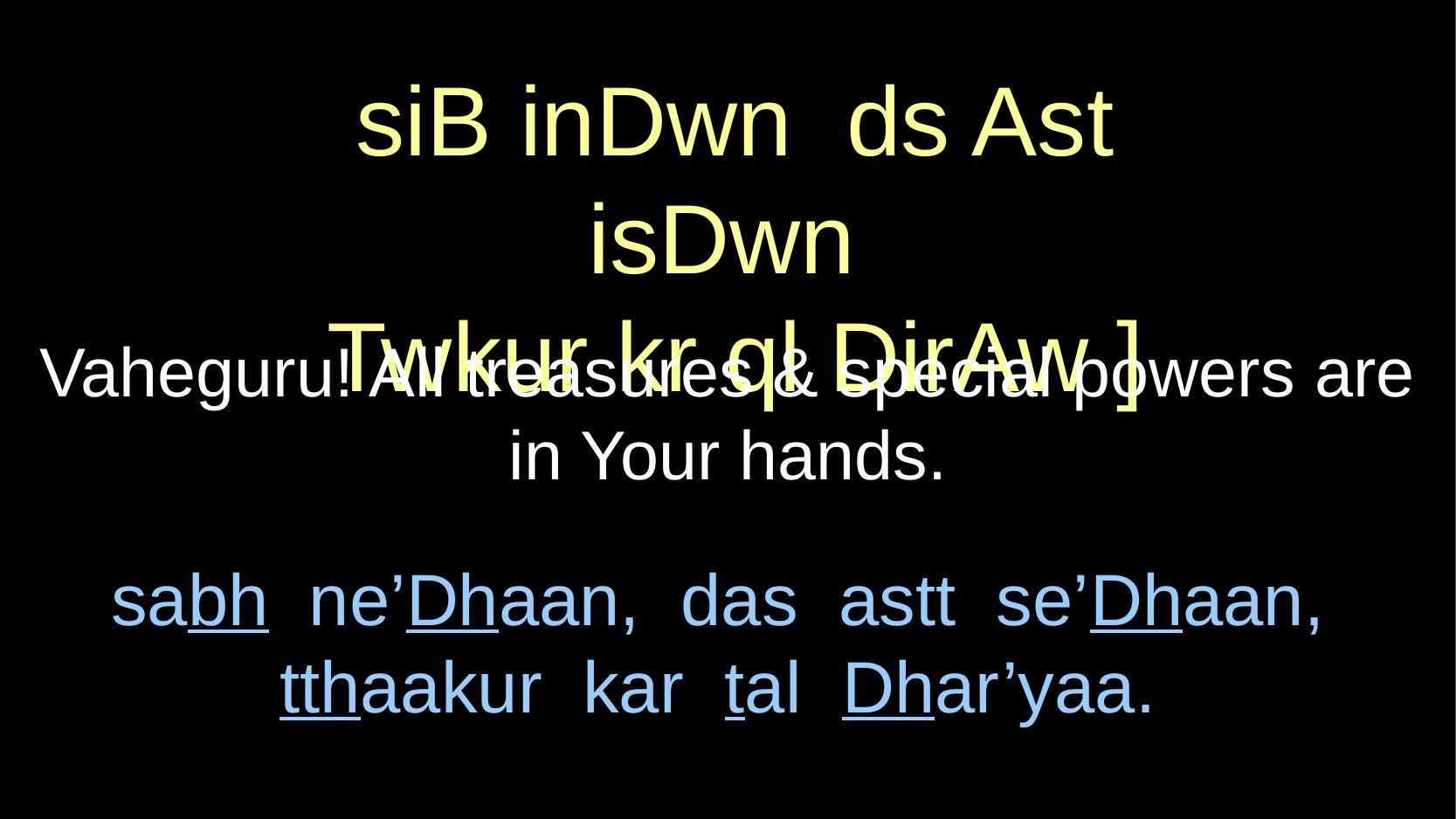

siB inDwn  ds Ast isDwn
Twkur kr ql DirAw ]
Vaheguru! All treasures & special powers are in Your hands.
# sabh  ne’Dhaan,  das  astt  se’Dhaan, tthaakur  kar  tal  Dhar’yaa.